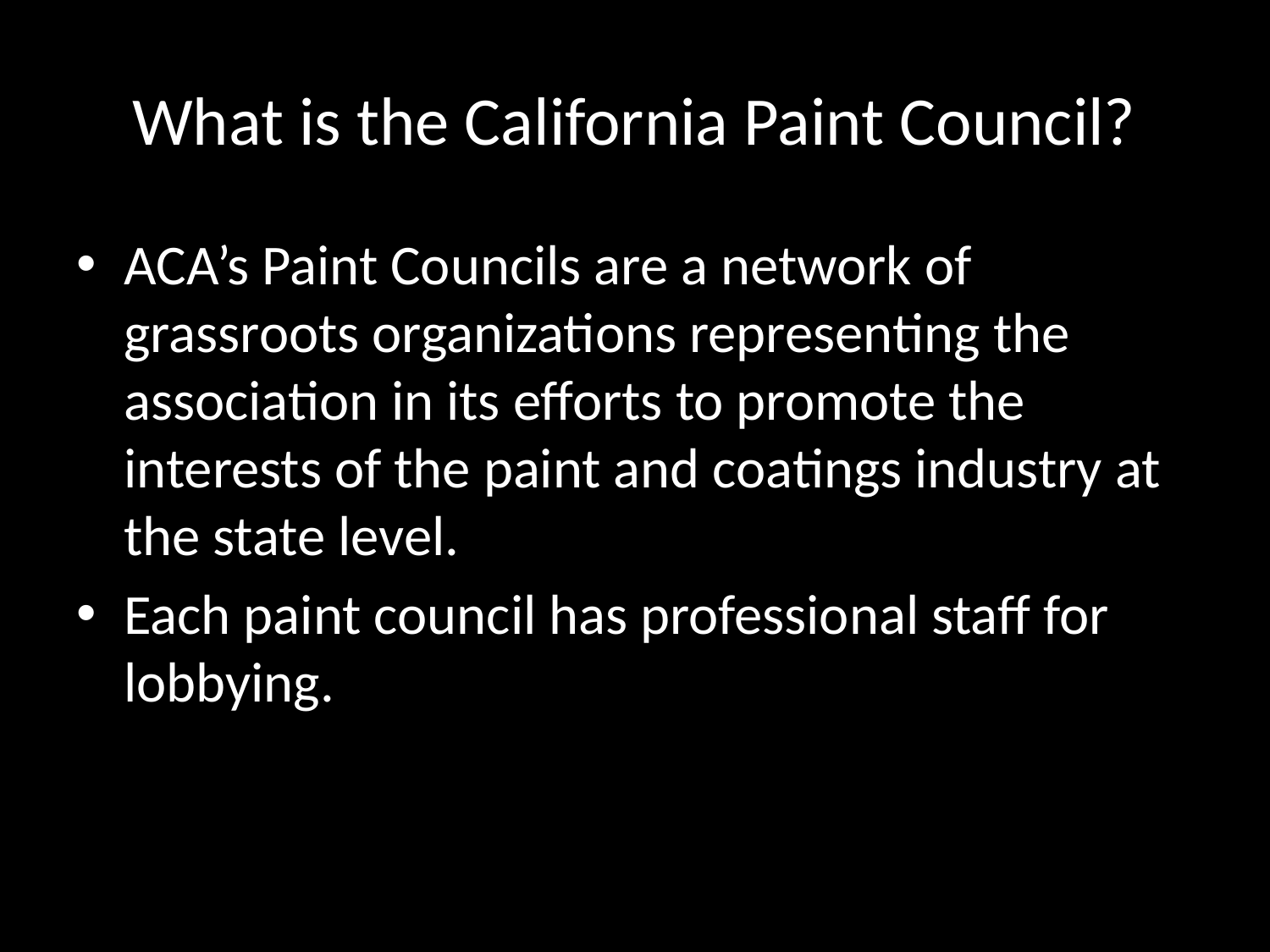

# What is the California Paint Council?
ACA’s Paint Councils are a network of grassroots organizations representing the association in its efforts to promote the interests of the paint and coatings industry at the state level.
Each paint council has professional staff for lobbying.